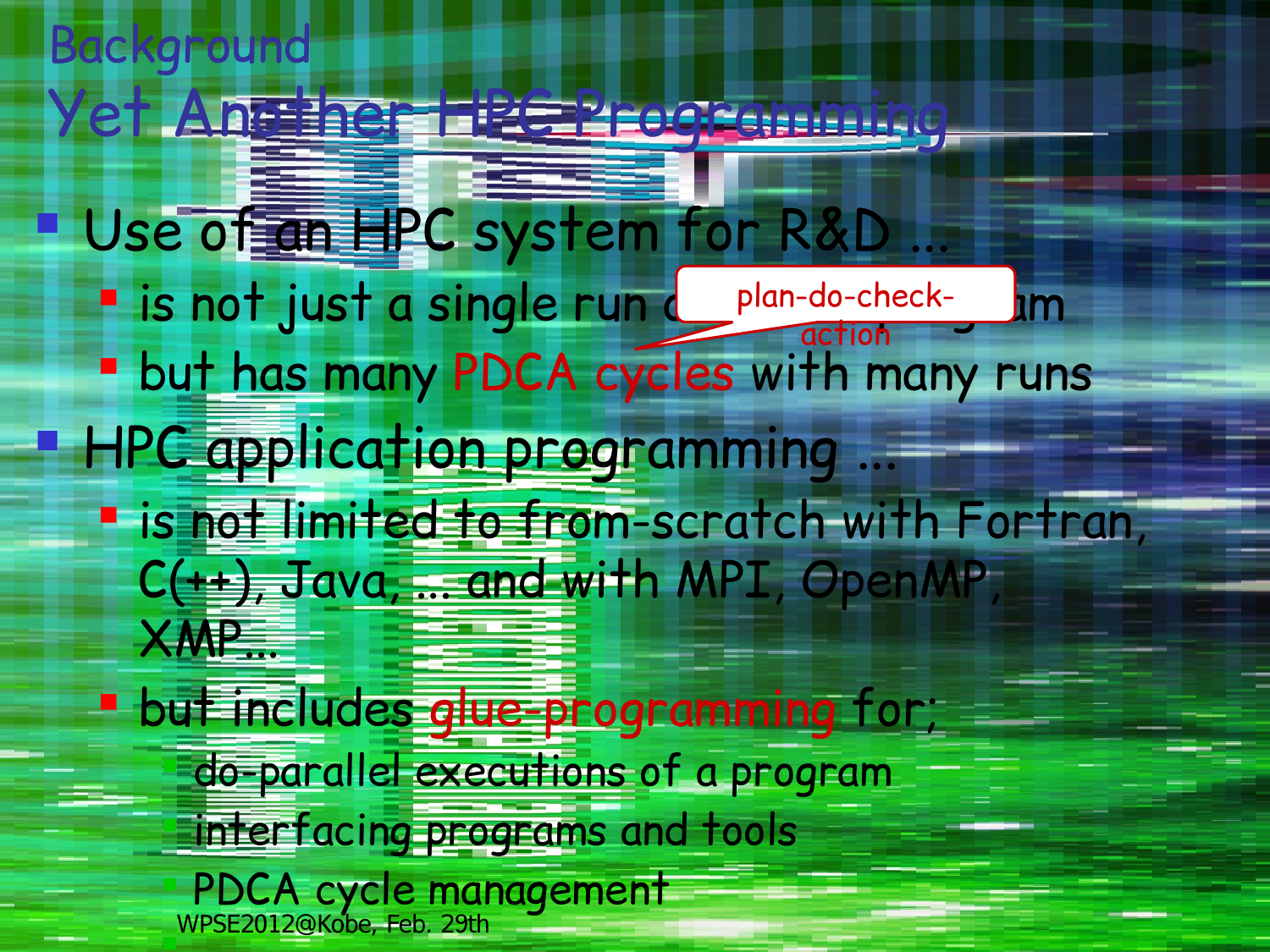

# Background Yet Another HPC Programming
Use of an HPC system for R&D ...
is not just a single run of a HPC program
but has many PDCA cycles with many runs
HPC application programming ...
is not limited to from-scratch with Fortran, C(++), Java, ... and with MPI, OpenMP, XMP...
but includes glue-programming for;
do-parallel executions of a program
interfacing programs and tools
PDCA cycle management
...
plan-do-check-action
WPSE2012@Kobe, Feb. 29th